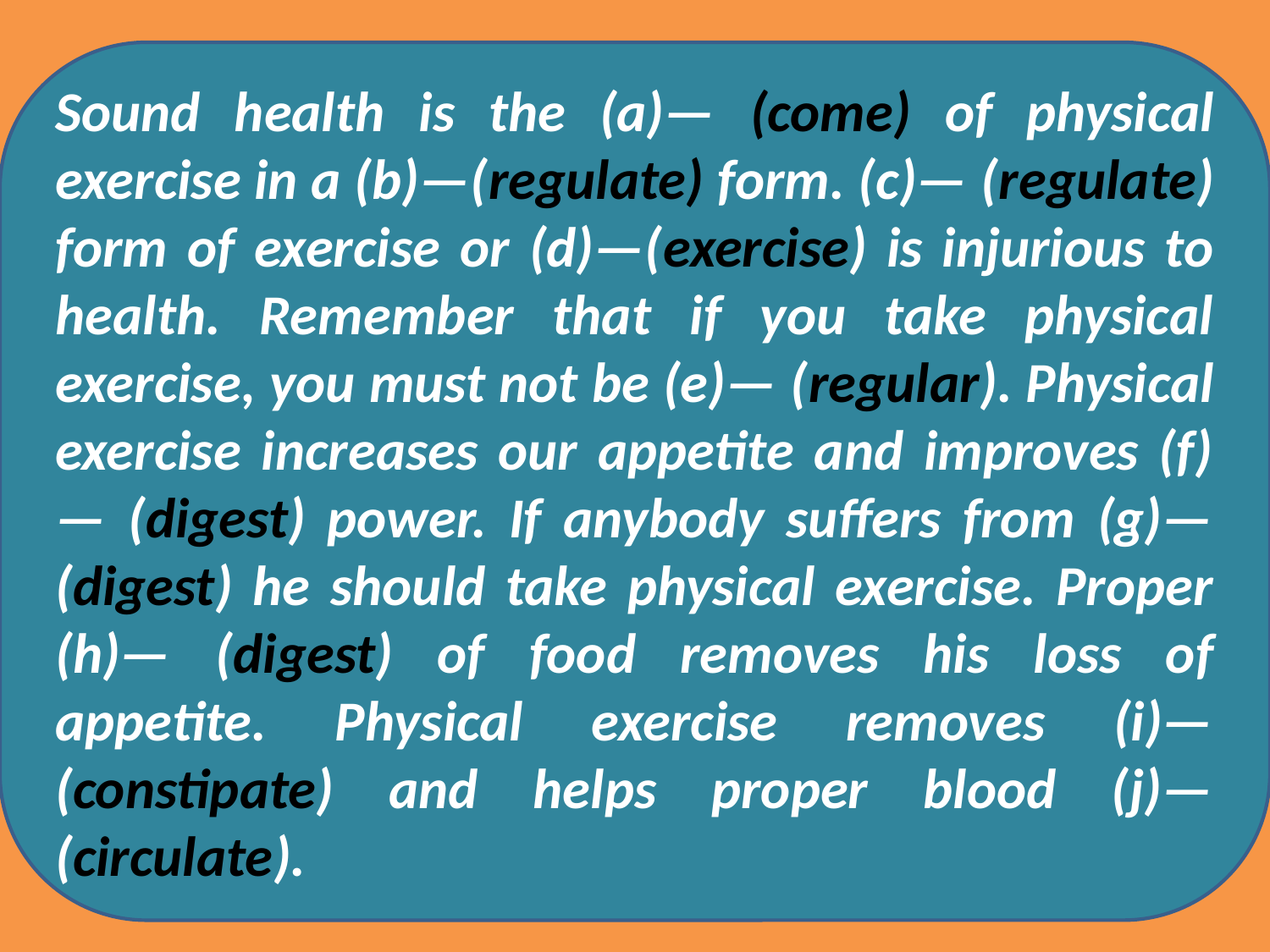

Sound health is the (a)— (come) of physical exercise in a (b)—(regulate) form. (c)— (regulate) form of exercise or (d)—(exercise) is injurious to health. Remember that if you take physical exercise, you must not be (e)— (regular). Physical exercise increases our appetite and improves (f)— (digest) power. If anybody suffers from (g)— (digest) he should take physical exercise. Proper (h)— (digest) of food removes his loss of appetite. Physical exercise removes (i)— (constipate) and helps proper blood (j)— (circulate).